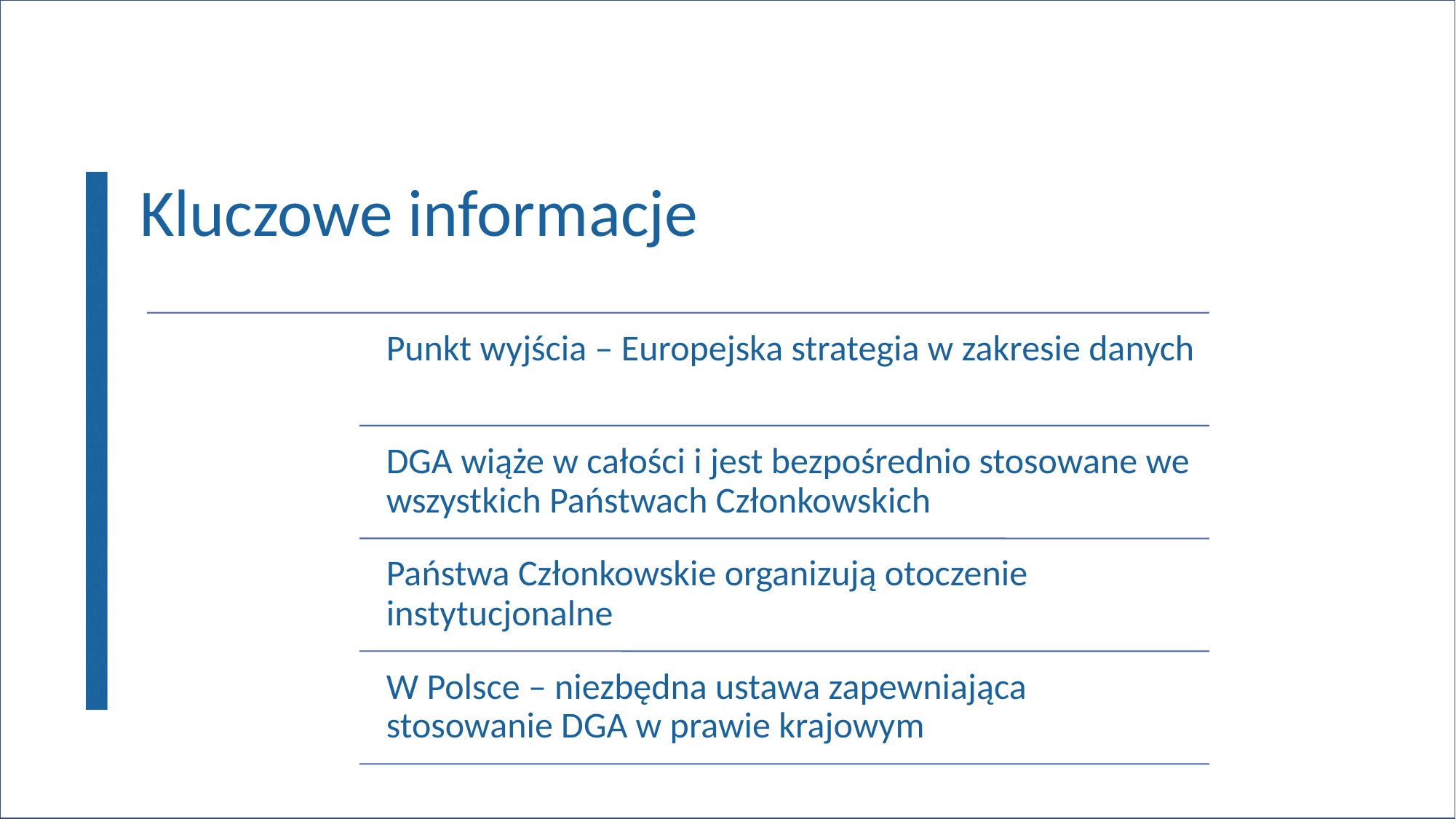

# Kluczowe informacje

Punkt wyjścia – Europejska strategia w zakresie danych
DGA wiąże w całości i jest bezpośrednio stosowane we wszystkich Państwach Członkowskich
Państwa Członkowskie organizują otoczenie instytucjonalne
W Polsce – niezbędna ustawa zapewniająca stosowanie DGA w prawie krajowym